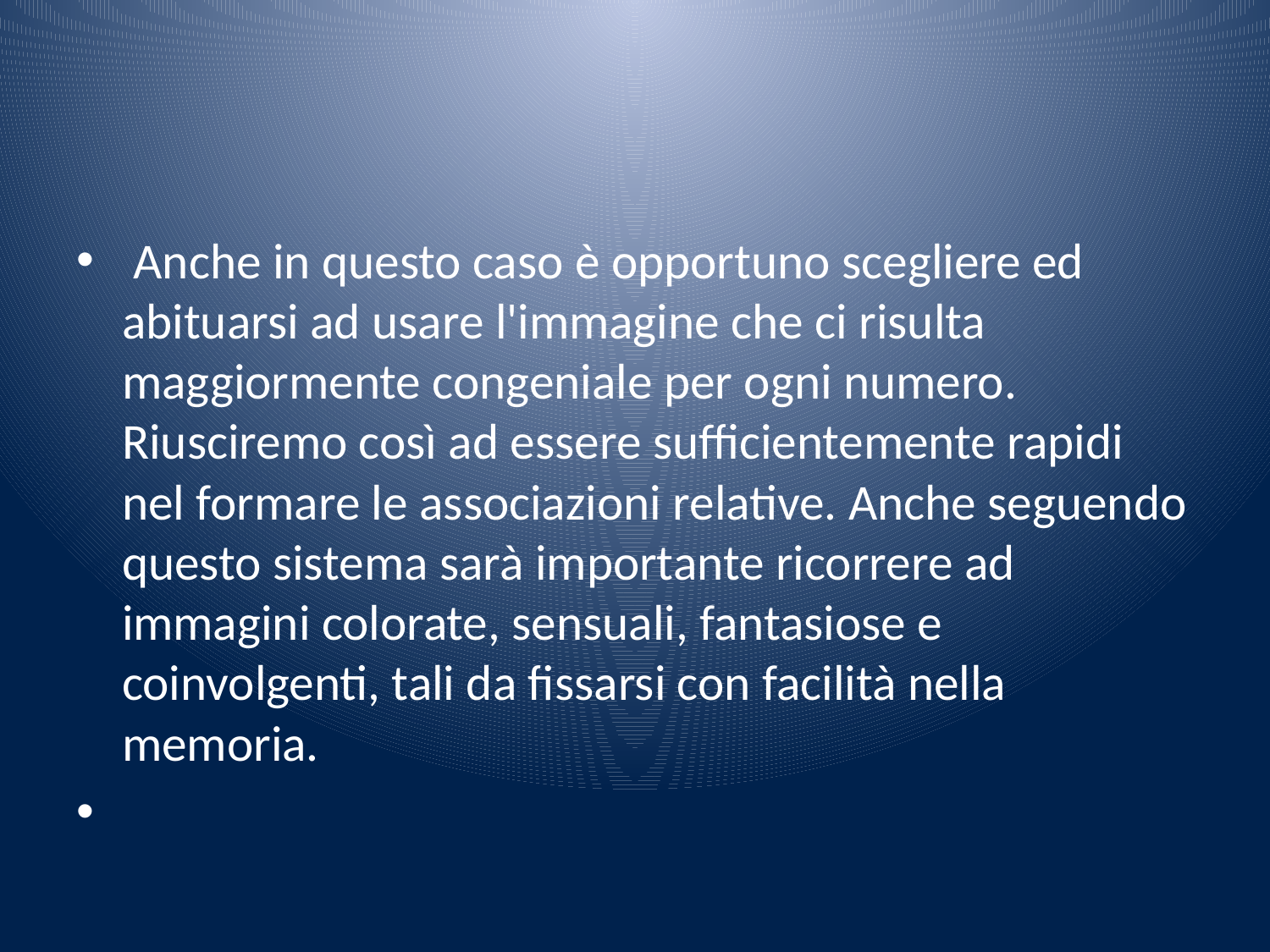

#
 Anche in questo caso è opportuno scegliere ed abituarsi ad usare l'immagine che ci risulta maggiormente congeniale per ogni numero. Riusciremo così ad essere sufficientemente rapidi nel formare le associazioni relative. Anche seguendo questo sistema sarà importante ricorrere ad immagini colorate, sensuali, fantasiose e coinvolgenti, tali da fissarsi con facilità nella memoria.